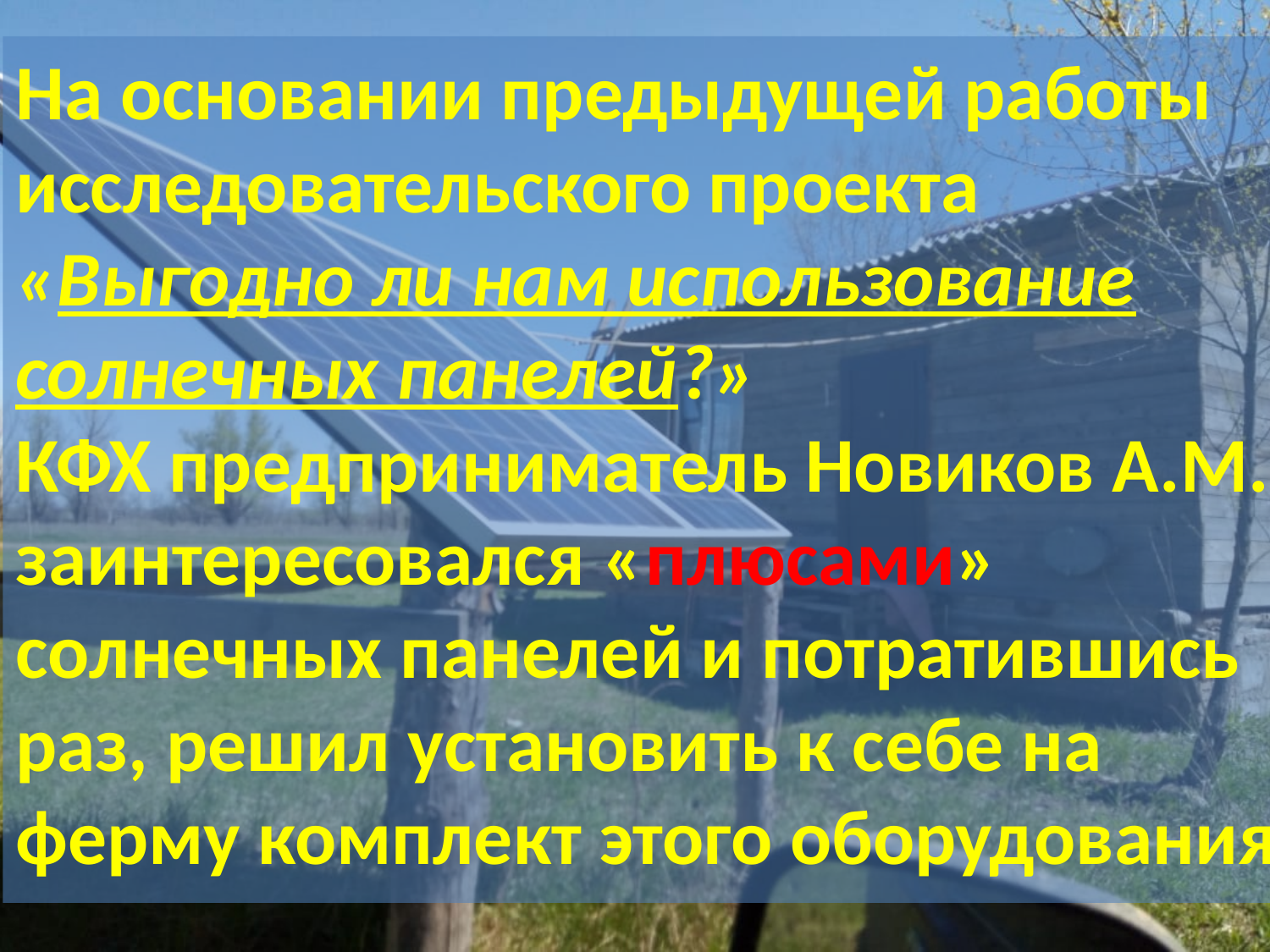

На основании предыдущей работы исследовательского проекта «Выгодно ли нам использование солнечных панелей?»
КФХ предприниматель Новиков А.М. заинтересовался «плюсами» солнечных панелей и потратившись раз, решил установить к себе на ферму комплект этого оборудования